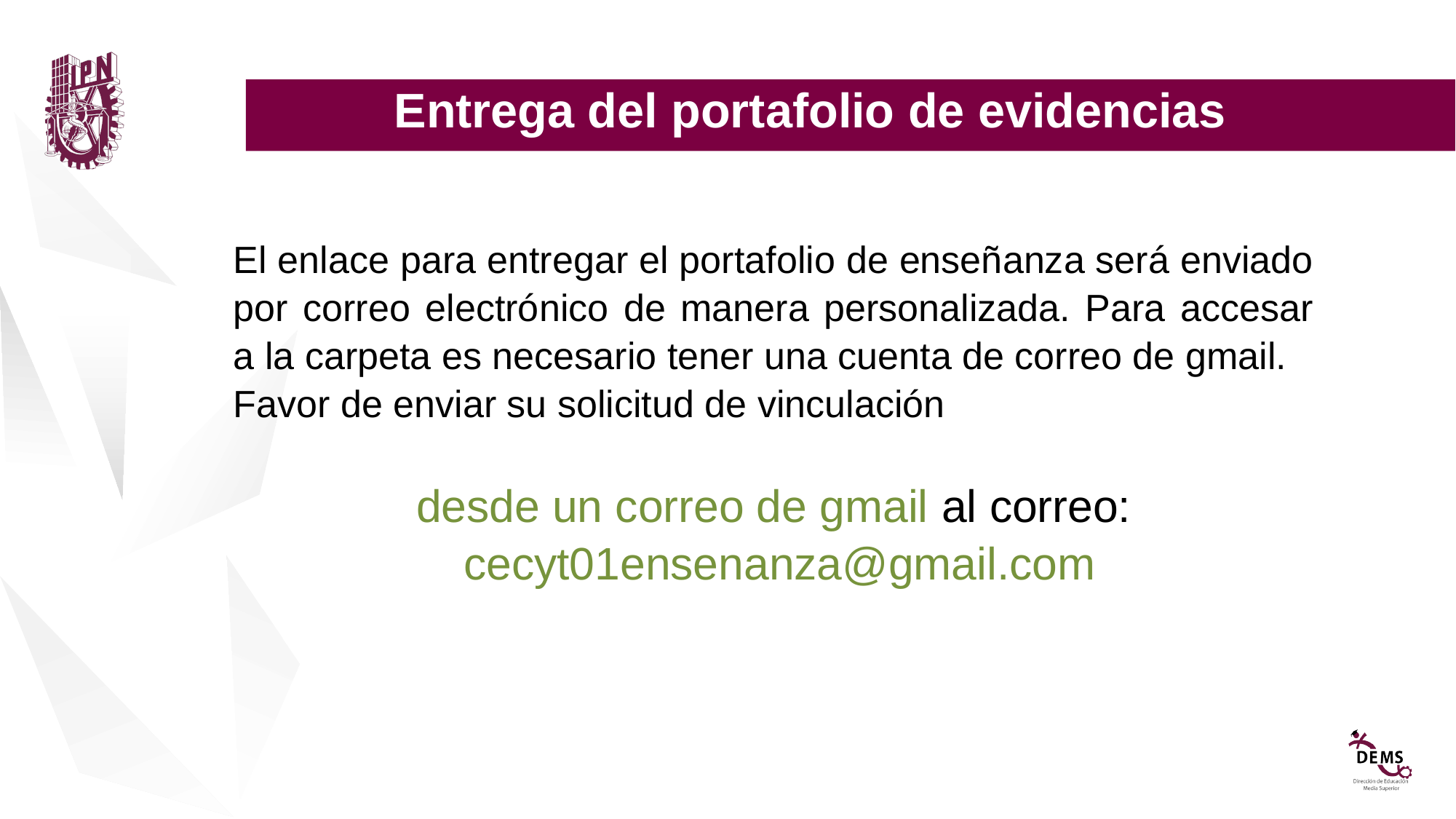

Entrega del portafolio de evidencias
El enlace para entregar el portafolio de enseñanza será enviado por correo electrónico de manera personalizada. Para accesar a la carpeta es necesario tener una cuenta de correo de gmail.
Favor de enviar su solicitud de vinculación

desde un correo de gmail al correo:
 cecyt01ensenanza@gmail.com